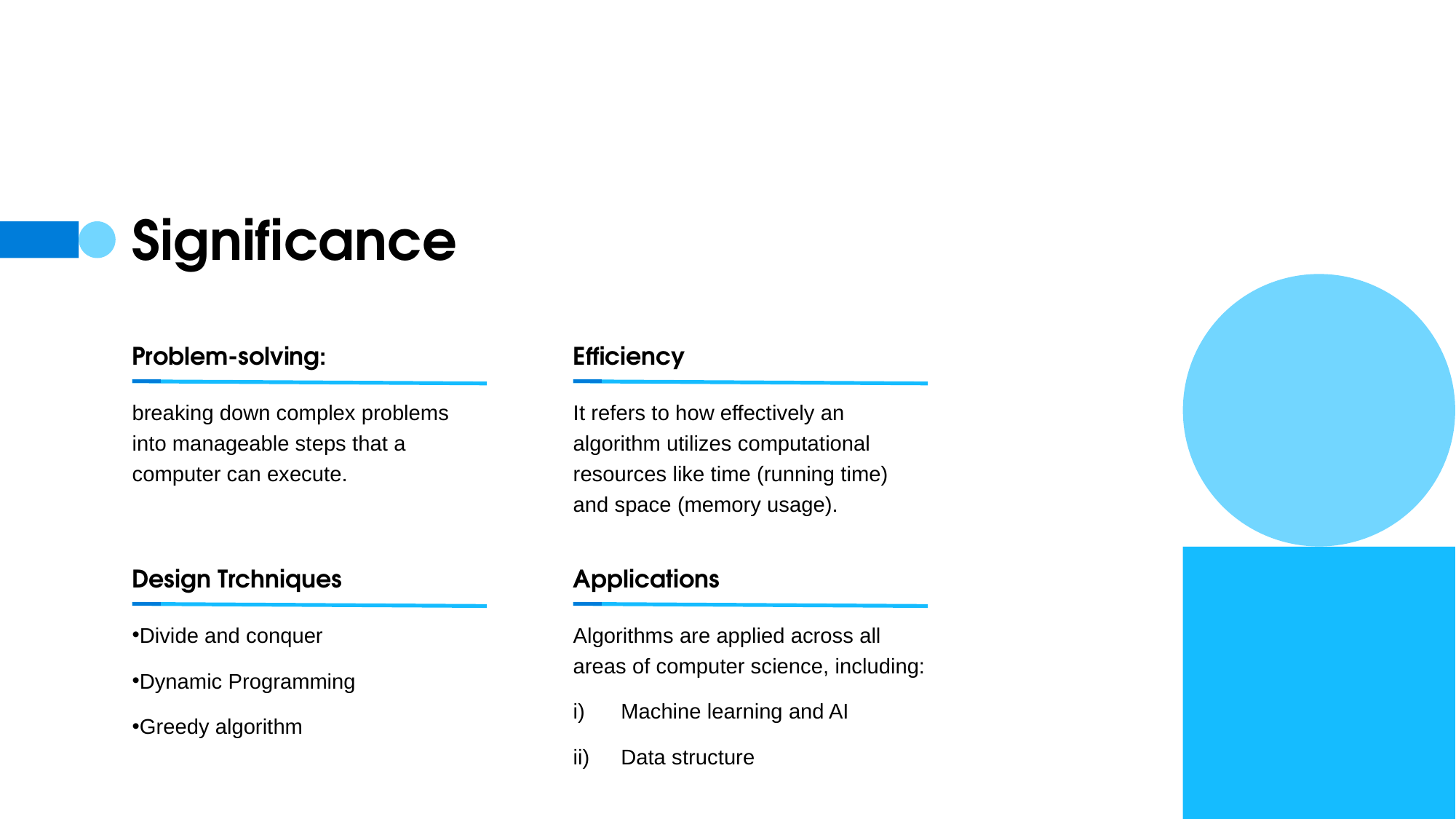

# Significance
Problem-solving:
Efficiency
breaking down complex problems into manageable steps that a computer can execute.
It refers to how effectively an algorithm utilizes computational resources like time (running time) and space (memory usage).
Design Trchniques

Applications
Divide and conquer
Dynamic Programming
Greedy algorithm
Algorithms are applied across all areas of computer science, including:
Machine learning and AI
Data structure